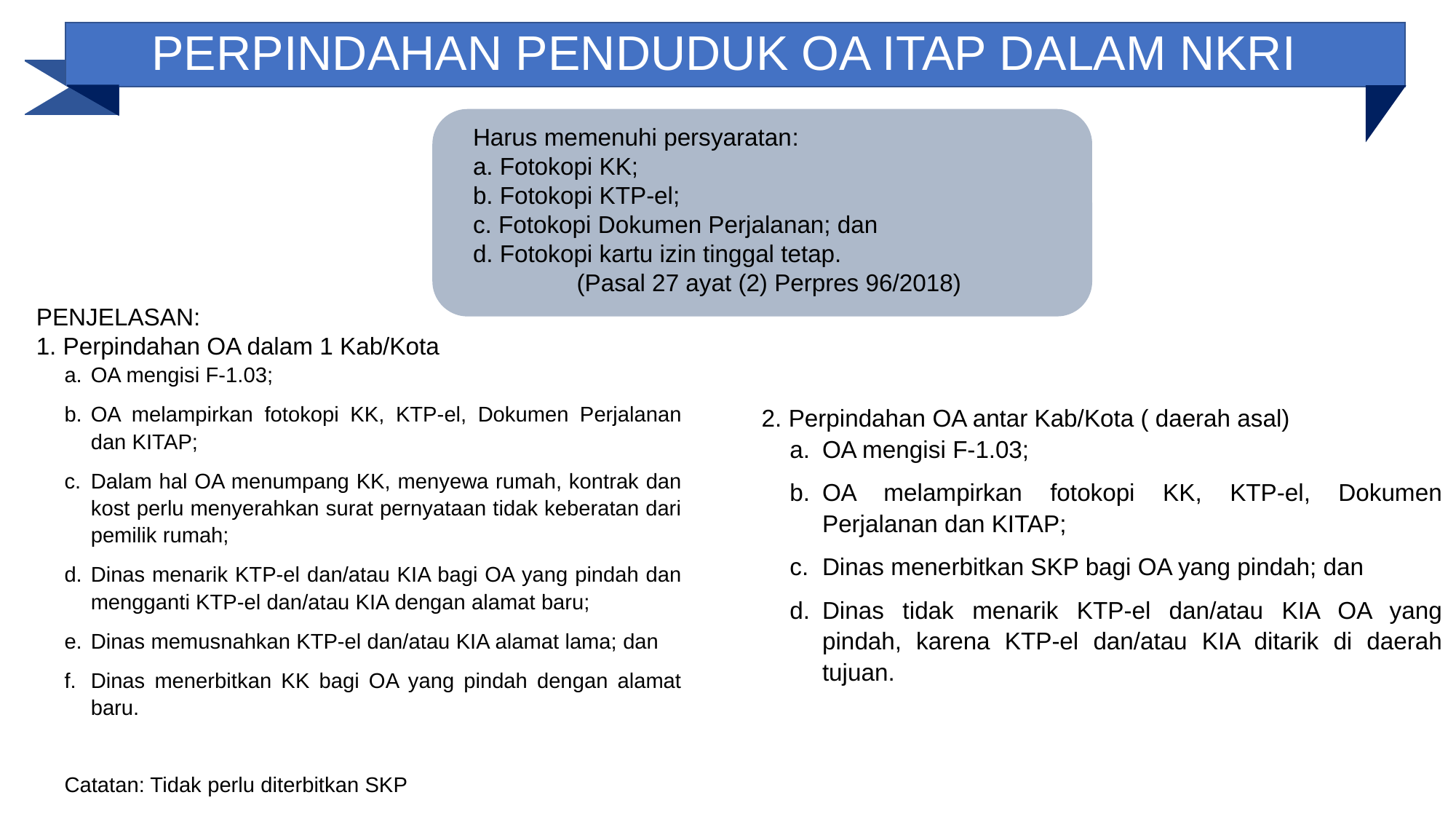

PERPINDAHAN PENDUDUK OA ITAP DALAM NKRI

Harus memenuhi persyaratan:
a. Fotokopi KK;
b. Fotokopi KTP-el;
c. Fotokopi Dokumen Perjalanan; dan
d. Fotokopi kartu izin tinggal tetap.
(Pasal 27 ayat (2) Perpres 96/2018)

PENJELASAN:
1. Perpindahan OA dalam 1 Kab/Kota
OA mengisi F-1.03;
OA melampirkan fotokopi KK, KTP-el, Dokumen Perjalanan dan KITAP;
Dalam hal OA menumpang KK, menyewa rumah, kontrak dan kost perlu menyerahkan surat pernyataan tidak keberatan dari pemilik rumah;
Dinas menarik KTP-el dan/atau KIA bagi OA yang pindah dan mengganti KTP-el dan/atau KIA dengan alamat baru;
Dinas memusnahkan KTP-el dan/atau KIA alamat lama; dan
Dinas menerbitkan KK bagi OA yang pindah dengan alamat baru.

Catatan: Tidak perlu diterbitkan SKP
2. Perpindahan OA antar Kab/Kota ( daerah asal)
OA mengisi F-1.03;
OA melampirkan fotokopi KK, KTP-el, Dokumen Perjalanan dan KITAP;
Dinas menerbitkan SKP bagi OA yang pindah; dan
Dinas tidak menarik KTP-el dan/atau KIA OA yang pindah, karena KTP-el dan/atau KIA ditarik di daerah tujuan.